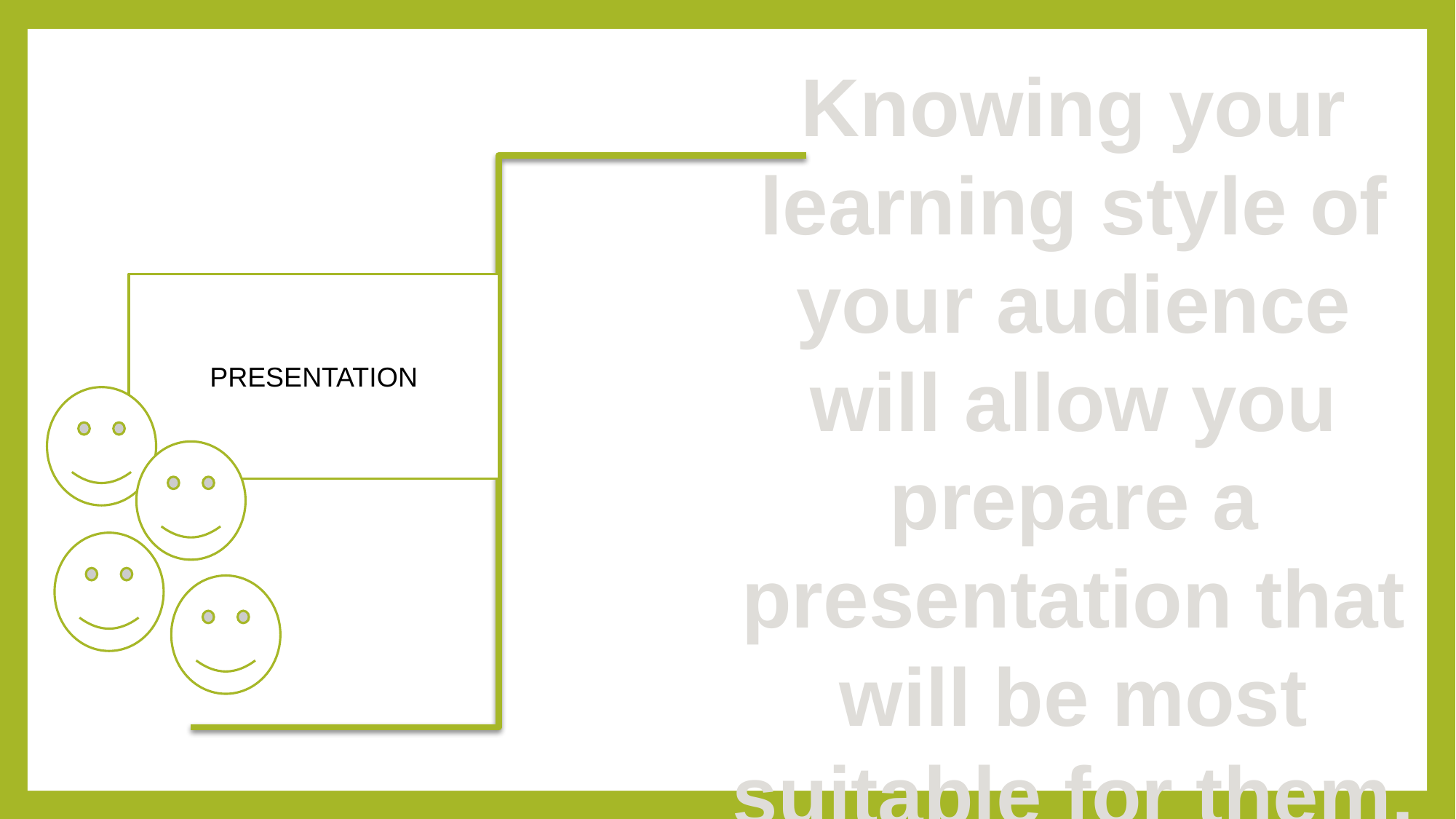

Knowing your learning style of your audience will allow you prepare a presentation that will be most suitable for them.
PRESENTATION